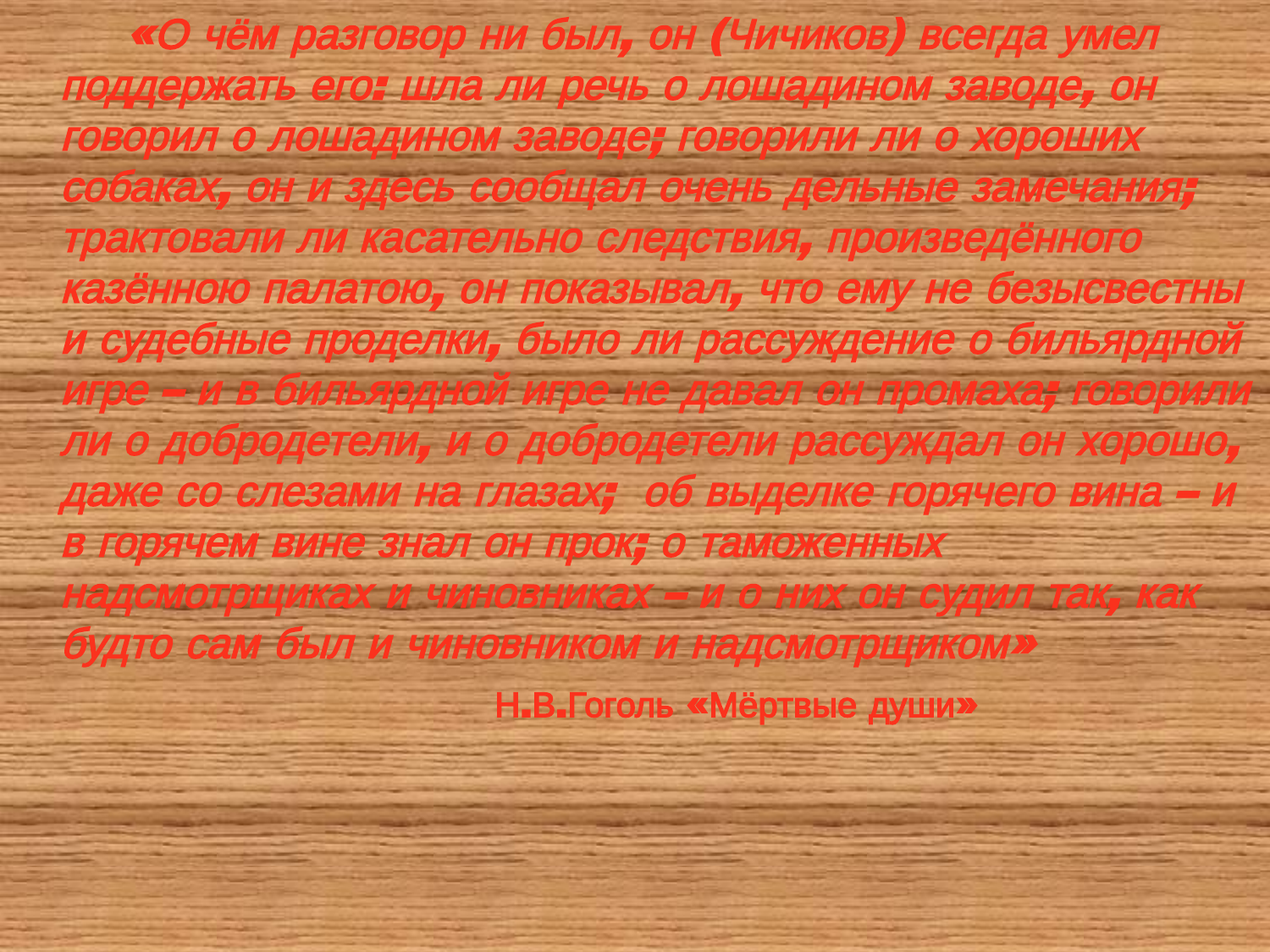

«О чём разговор ни был, он (Чичиков) всегда умел поддержать его: шла ли речь о лошадином заводе, он говорил о лошадином заводе; говорили ли о хороших собаках, он и здесь сообщал очень дельные замечания; трактовали ли касательно следствия, произведённого казённою палатою, он показывал, что ему не безысвестны и судебные проделки, было ли рассуждение о бильярдной игре – и в бильярдной игре не давал он промаха; говорили ли о добродетели, и о добродетели рассуждал он хорошо, даже со слезами на глазах;  об выделке горячего вина – и в горячем вине знал он прок; о таможенных надсмотрщиках и чиновниках – и о них он судил так, как будто сам был и чиновником и надсмотрщиком»
                                  Н.В.Гоголь «Мёртвые души»

#